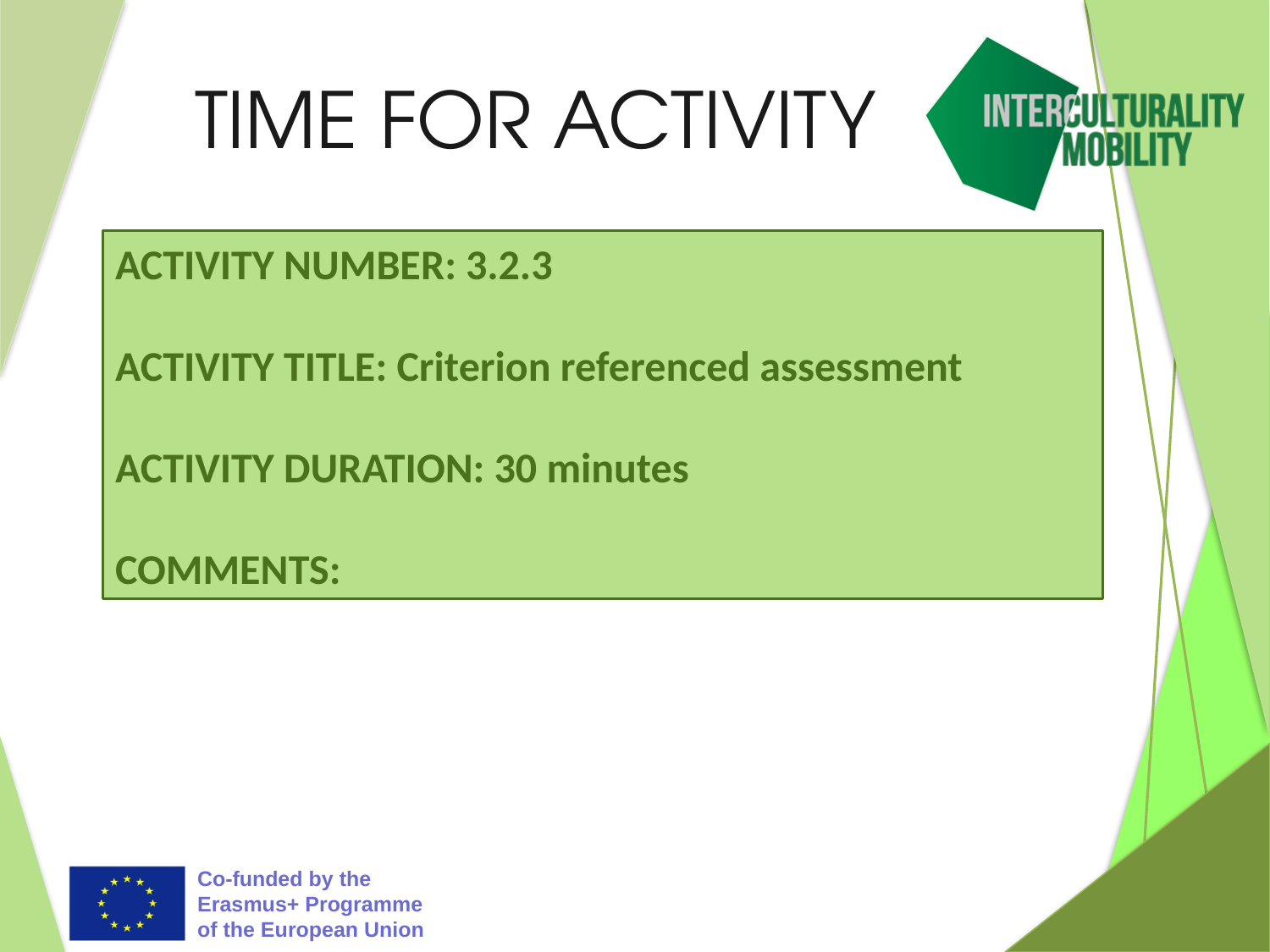

# TIME FOR ACTIVITY
ACTIVITY NUMBER: 3.2.3

ACTIVITY TITLE: Criterion referenced assessment

ACTIVITY DURATION: 30 minutes

COMMENTS: